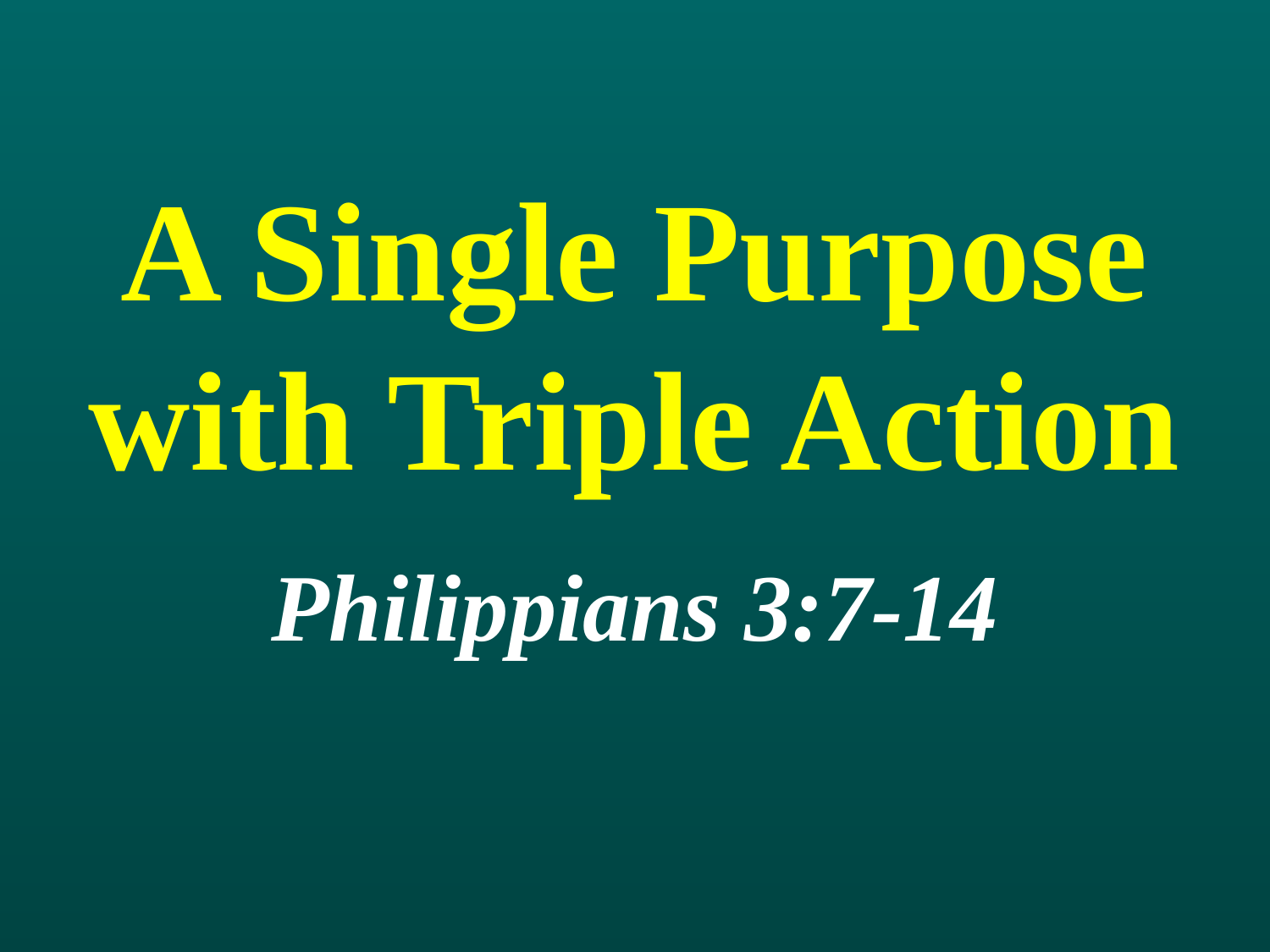

# A Single Purpose with Triple Action
Philippians 3:7-14